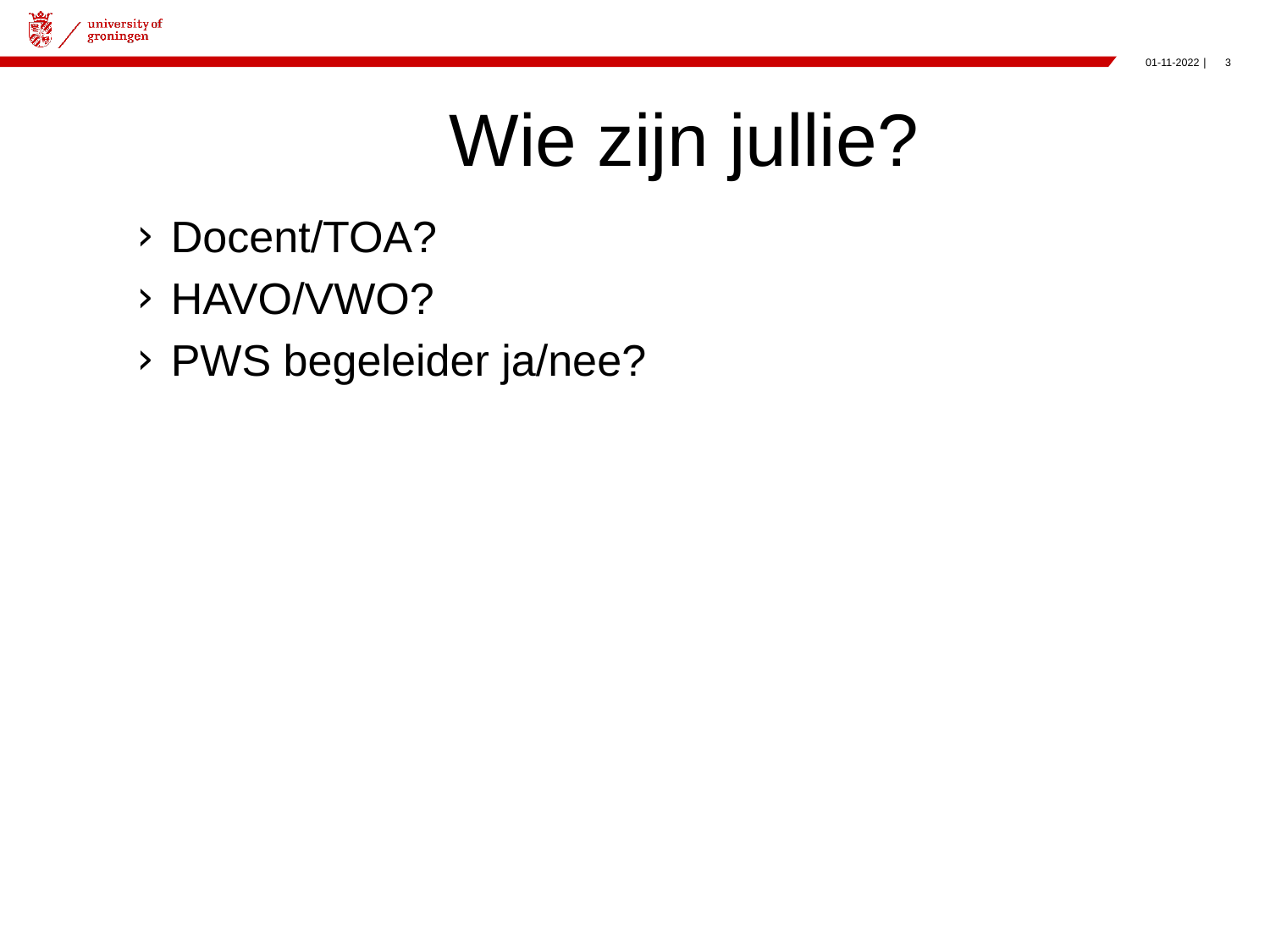

# Wie zijn jullie?
Docent/TOA?
HAVO/VWO?
PWS begeleider ja/nee?